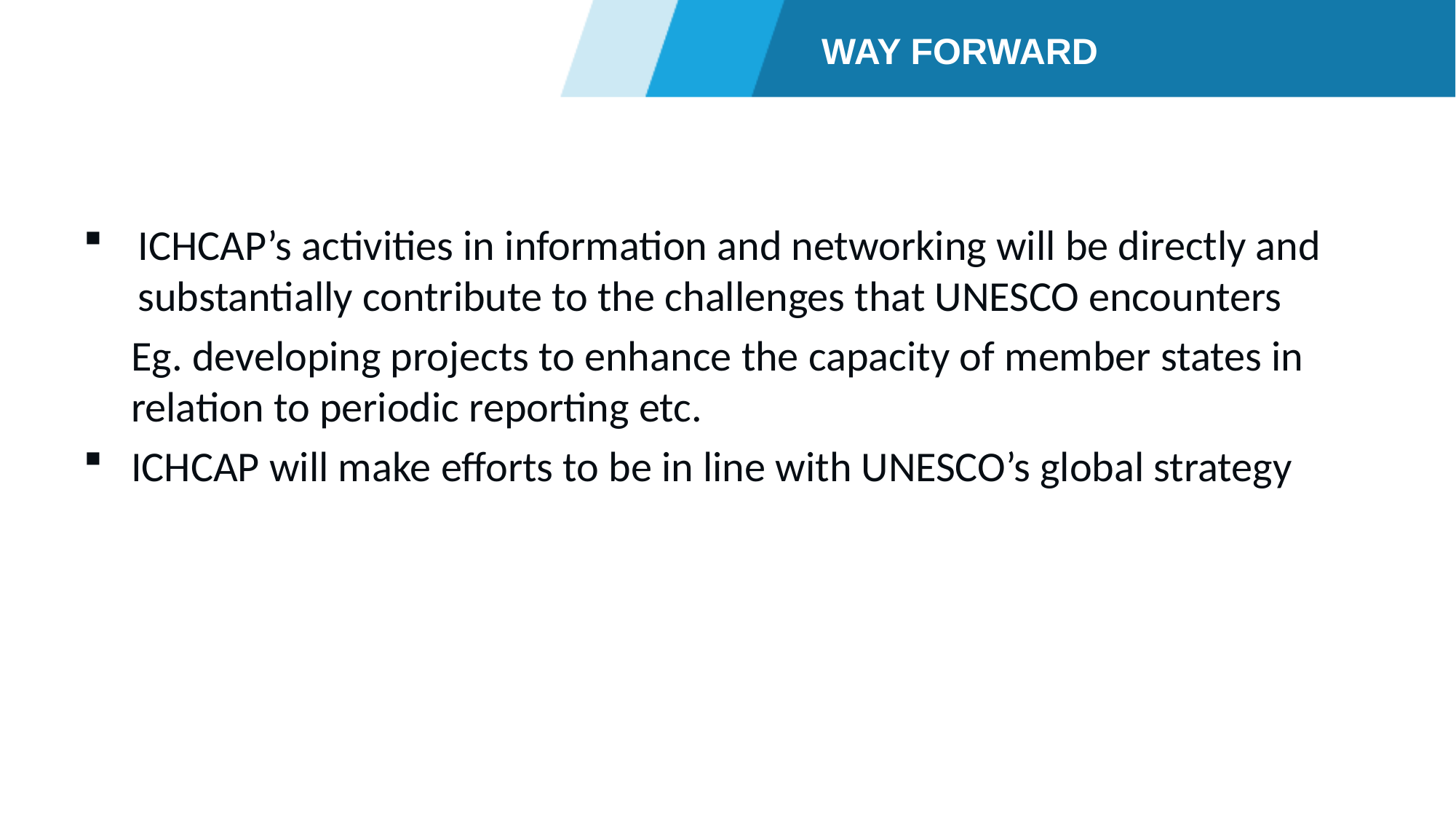

WAY FORWARD
ICHCAP’s activities in information and networking will be directly and substantially contribute to the challenges that UNESCO encounters
Eg. developing projects to enhance the capacity of member states in relation to periodic reporting etc.
ICHCAP will make efforts to be in line with UNESCO’s global strategy